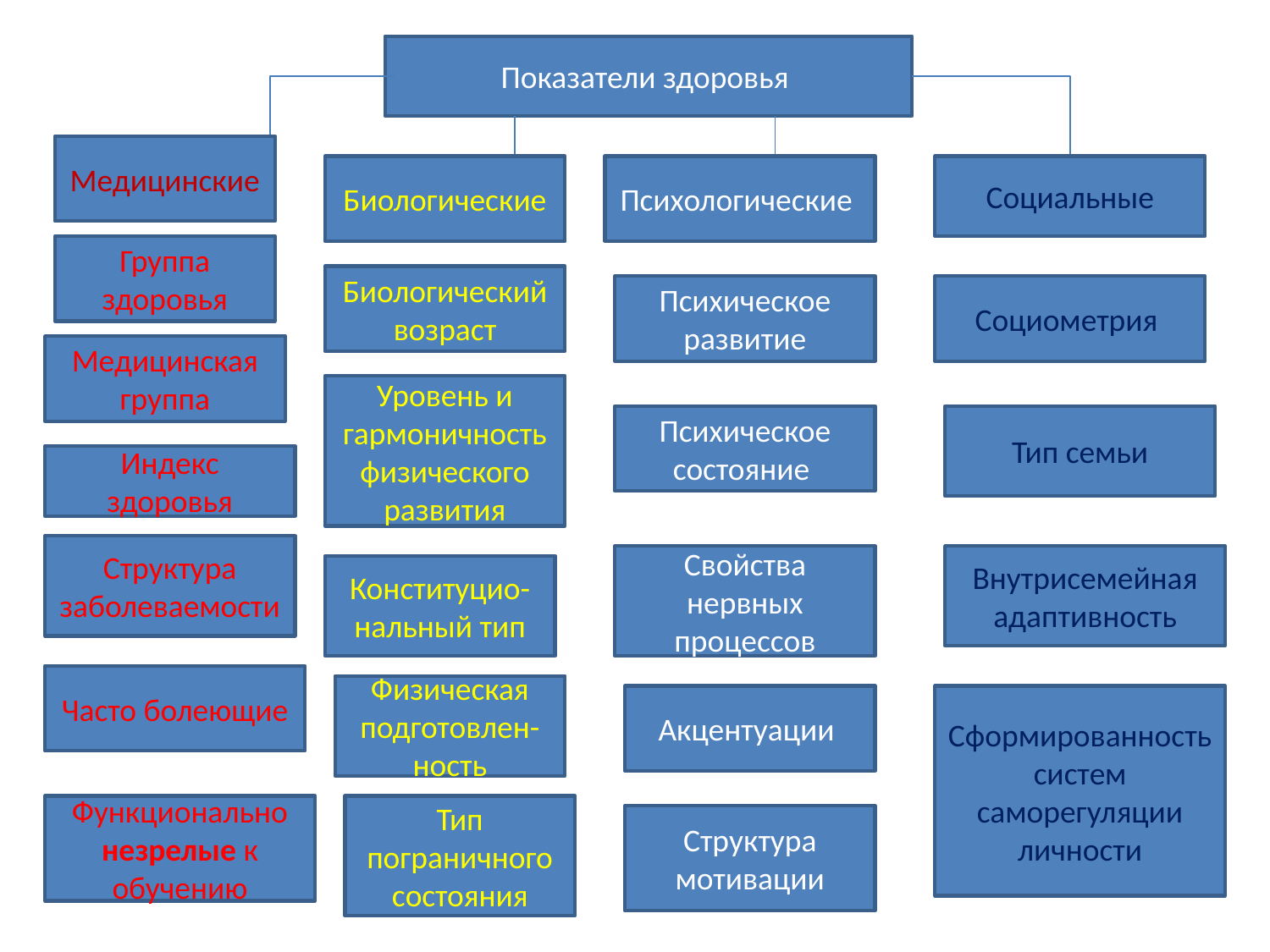

Показатели здоровья
Медицинские
Биологические
Психологические
Социальные
Группа здоровья
Биологический возраст
Психическое развитие
Социометрия
Медицинская группа
Уровень и гармоничность физического развития
Психическое состояние
Тип семьи
Индекс здоровья
Структура заболеваемости
Свойства нервных процессов
Внутрисемейная адаптивность
Конституцио-
нальный тип
Часто болеющие
Физическая подготовлен-ность
Акцентуации
Сформированность систем саморегуляции личности
Функционально незрелые к обучению
Тип пограничного состояния
Структура мотивации